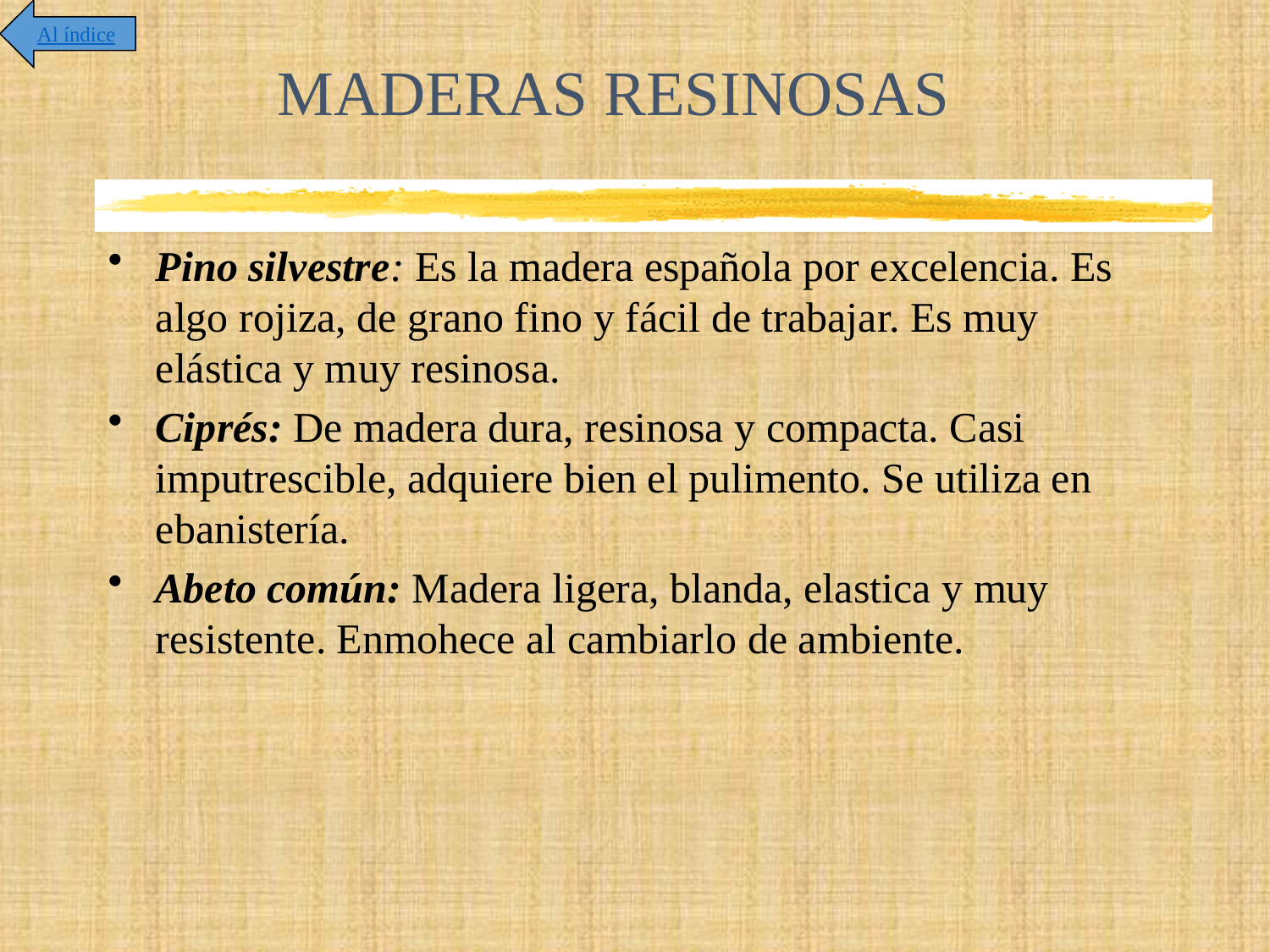

Al índice
# MADERAS RESINOSAS
Pino silvestre: Es la madera española por excelencia. Es algo rojiza, de grano fino y fácil de trabajar. Es muy elástica y muy resinosa.
Ciprés: De madera dura, resinosa y compacta. Casi imputrescible, adquiere bien el pulimento. Se utiliza en ebanistería.
Abeto común: Madera ligera, blanda, elastica y muy resistente. Enmohece al cambiarlo de ambiente.